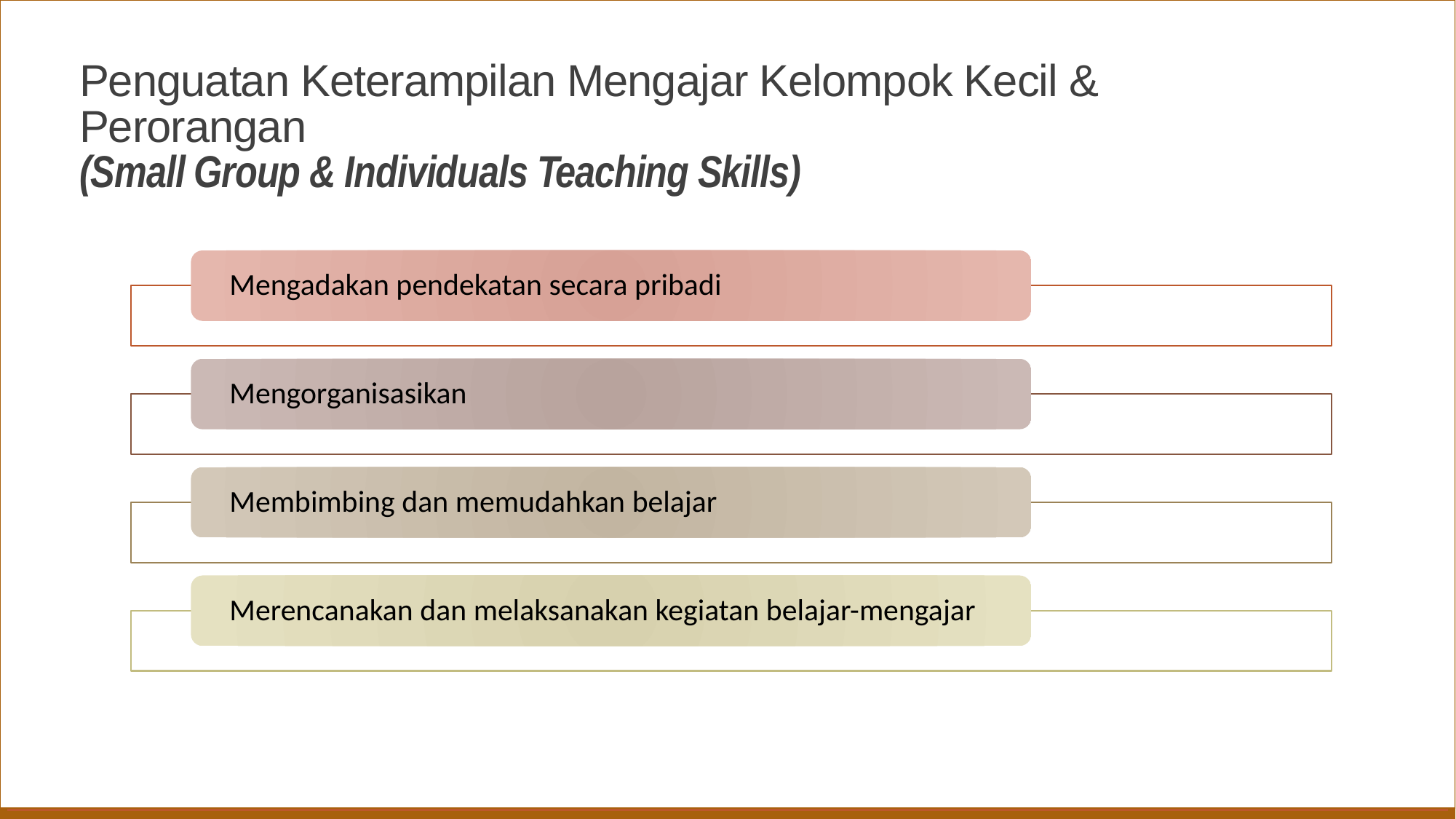

# Penguatan Keterampilan Mengajar Kelompok Kecil & Perorangan (Small Group & Individuals Teaching Skills)
Mengadakan pendekatan secara pribadi
Mengorganisasikan
Membimbing dan memudahkan belajar
Merencanakan dan melaksanakan kegiatan belajar-mengajar